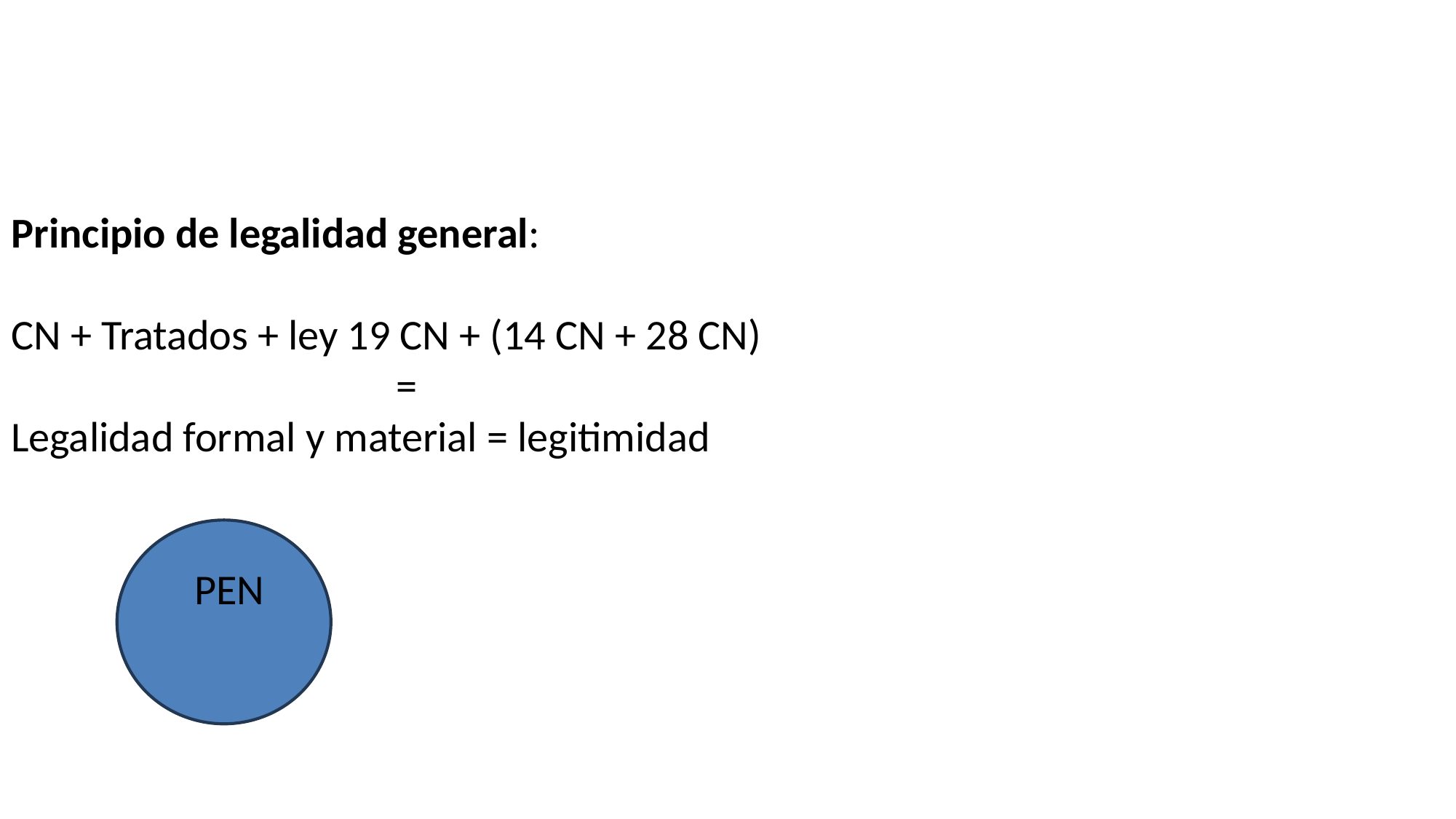

# Principio de legalidad general: CN + Tratados + ley 19 CN + (14 CN + 28 CN) = Legalidad formal y material = legitimidad                    PEN